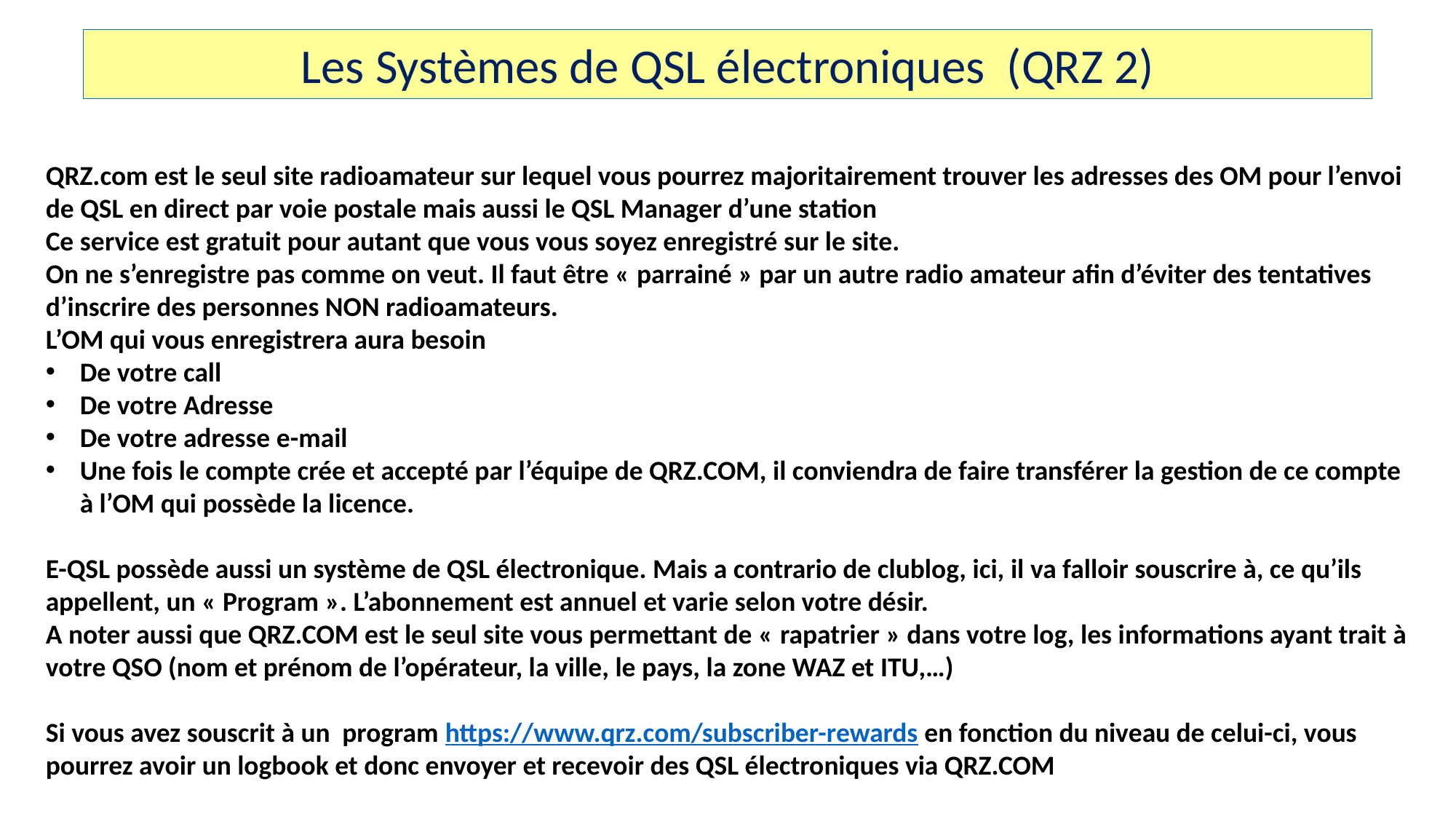

Les Systèmes de QSL électroniques  (QRZ 2)
QRZ.com est le seul site radioamateur sur lequel vous pourrez majoritairement trouver les adresses des OM pour l’envoi de QSL en direct par voie postale mais aussi le QSL Manager d’une station
Ce service est gratuit pour autant que vous vous soyez enregistré sur le site.
On ne s’enregistre pas comme on veut. Il faut être « parrainé » par un autre radio amateur afin d’éviter des tentatives d’inscrire des personnes NON radioamateurs.
L’OM qui vous enregistrera aura besoin
De votre call
De votre Adresse
De votre adresse e-mail
Une fois le compte crée et accepté par l’équipe de QRZ.COM, il conviendra de faire transférer la gestion de ce compte à l’OM qui possède la licence.

E-QSL possède aussi un système de QSL électronique. Mais a contrario de clublog, ici, il va falloir souscrire à, ce qu’ils appellent, un « Program ». L’abonnement est annuel et varie selon votre désir.
A noter aussi que QRZ.COM est le seul site vous permettant de « rapatrier » dans votre log, les informations ayant trait à votre QSO (nom et prénom de l’opérateur, la ville, le pays, la zone WAZ et ITU,…)

Si vous avez souscrit à un  program https://www.qrz.com/subscriber-rewards en fonction du niveau de celui-ci, vous pourrez avoir un logbook et donc envoyer et recevoir des QSL électroniques via QRZ.COM